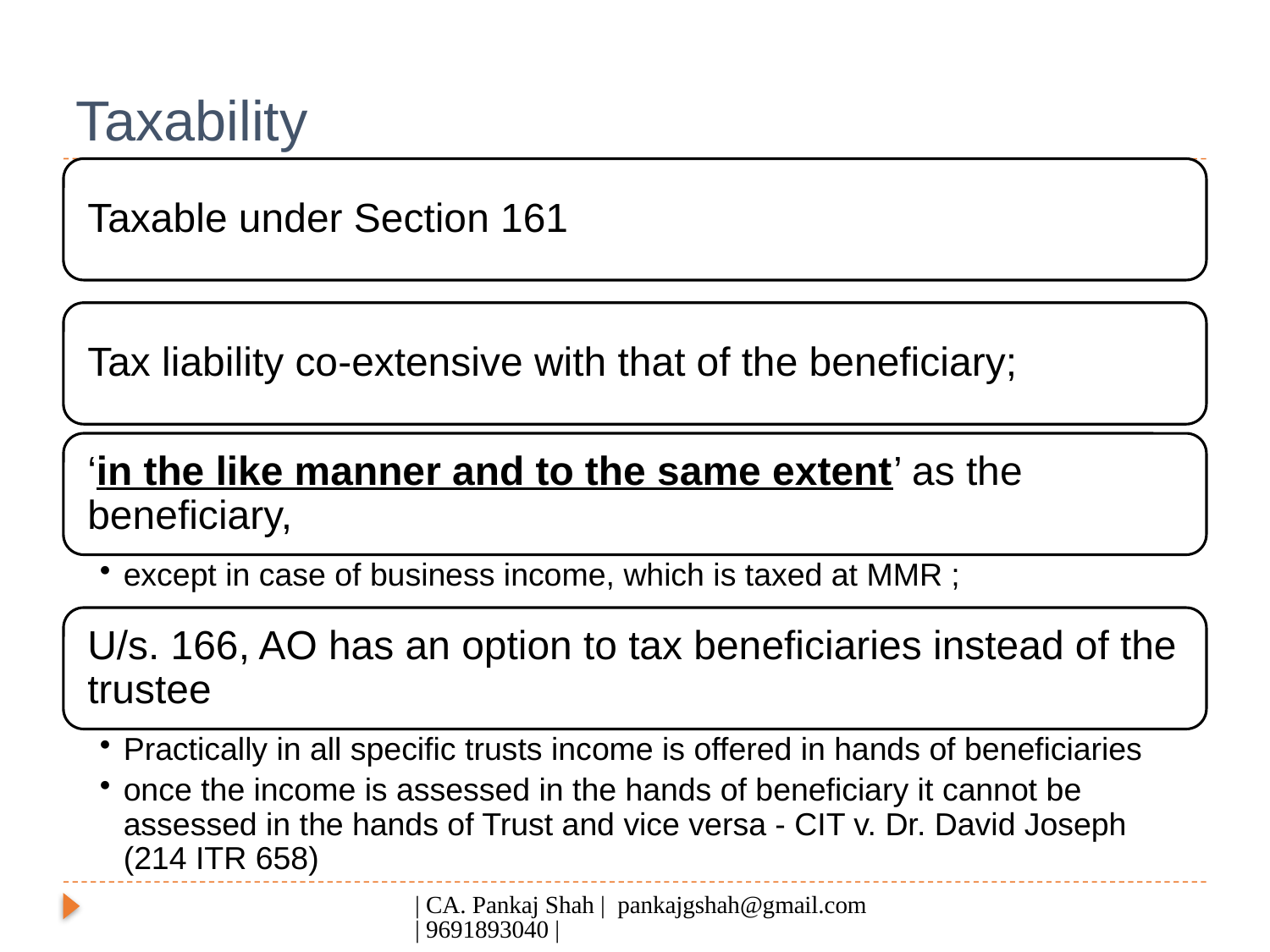

# Taxability
Taxable under Section 161
Tax liability co-extensive with that of the beneficiary;
‘in the like manner and to the same extent’ as the beneficiary,
except in case of business income, which is taxed at MMR ;
U/s. 166, AO has an option to tax beneficiaries instead of the trustee
Practically in all specific trusts income is offered in hands of beneficiaries
once the income is assessed in the hands of beneficiary it cannot be assessed in the hands of Trust and vice versa - CIT v. Dr. David Joseph (214 ITR 658)

| CA. Pankaj Shah |  pankajgshah@gmail.com | 9691893040 |